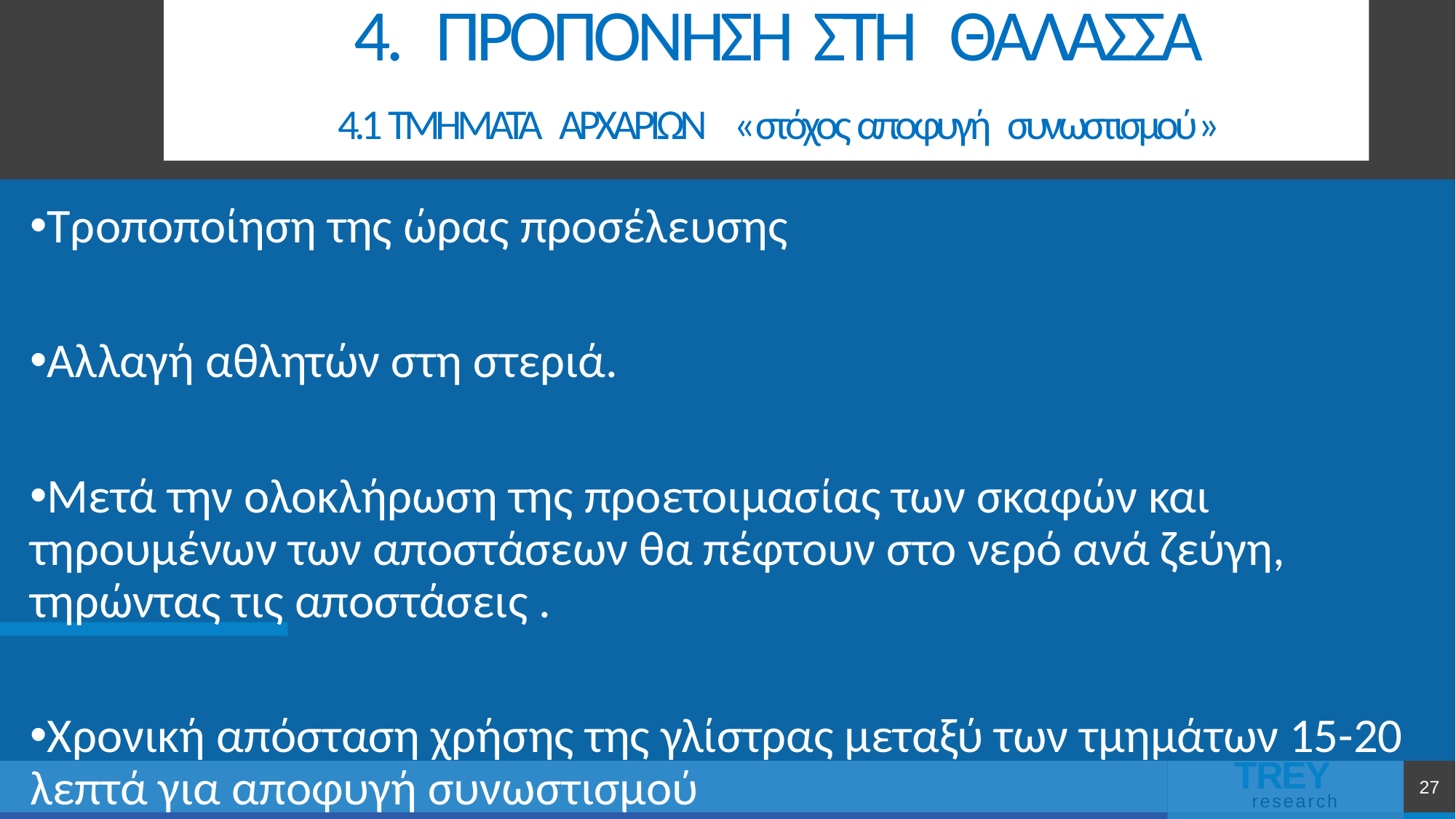

# 4.   ΠΡΟΠΟΝΗΣΗ  ΣΤΗ   ΘΑΛΑΣΣΑ 4.1  ΤΜΗΜΑΤΑ    ΑΡΧΑΡΙΩΝ      « στόχος  αποφυγή    συνωστισμού »
Τροποποίηση της ώρας προσέλευσης

Αλλαγή αθλητών στη στεριά.

Μετά την ολοκλήρωση της προετοιμασίας των σκαφών και τηρουμένων των αποστάσεων θα πέφτουν στο νερό ανά ζεύγη, τηρώντας τις αποστάσεις .

Χρονική απόσταση χρήσης της γλίστρας μεταξύ των τμημάτων 15-20 λεπτά για αποφυγή συνωστισμού

27